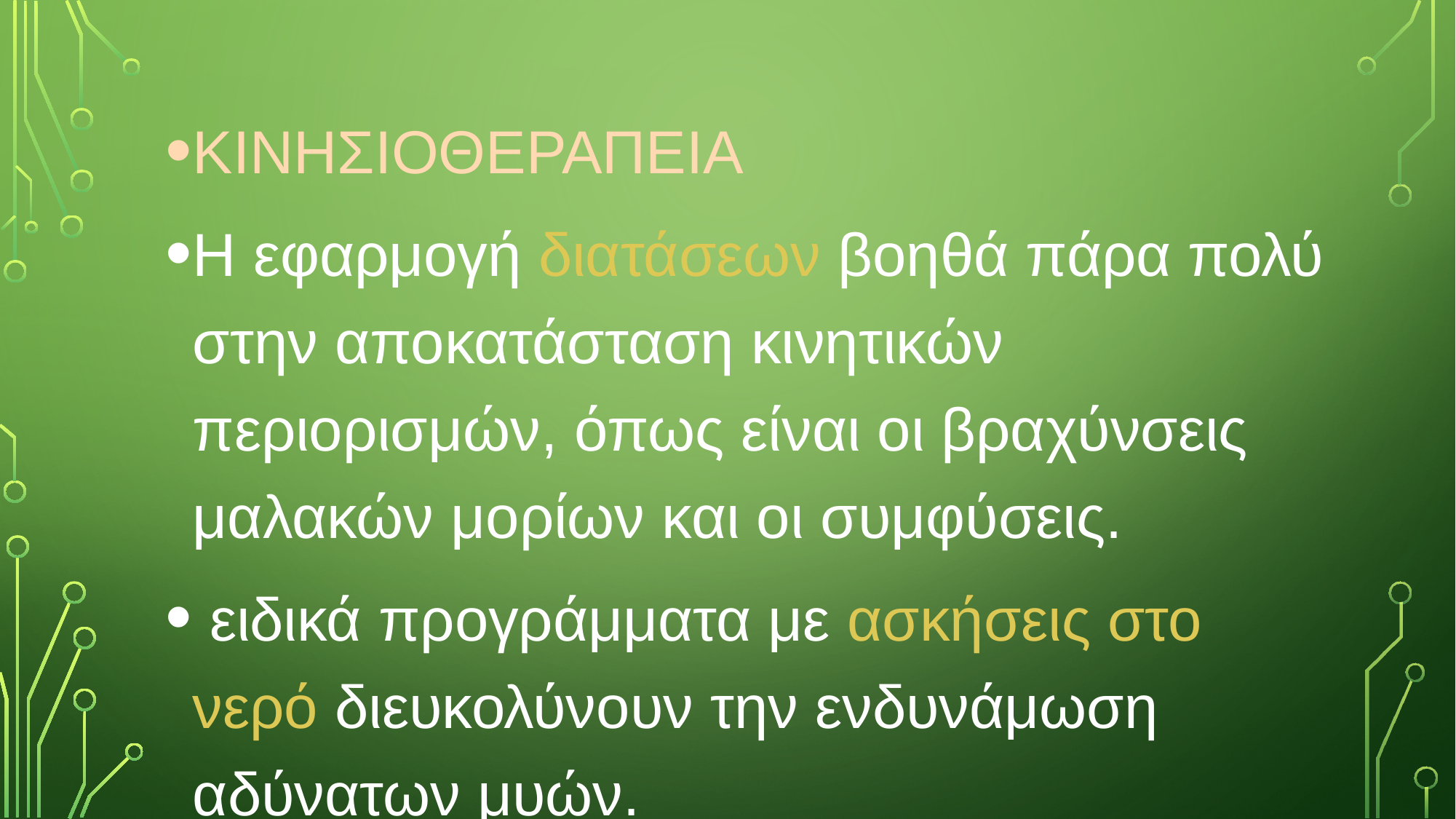

ΚΙΝΗΣΙΟΘΕΡΑΠΕΙΑ
Η εφαρμογή διατάσεων βοηθά πάρα πολύ στην αποκατάσταση κινητικών περιορισμών, όπως είναι οι βραχύνσεις μαλακών μορίων και οι συμφύσεις.
 ειδικά προγράμματα με ασκήσεις στο νερό διευκολύνουν την ενδυνάμωση αδύνατων μυών.